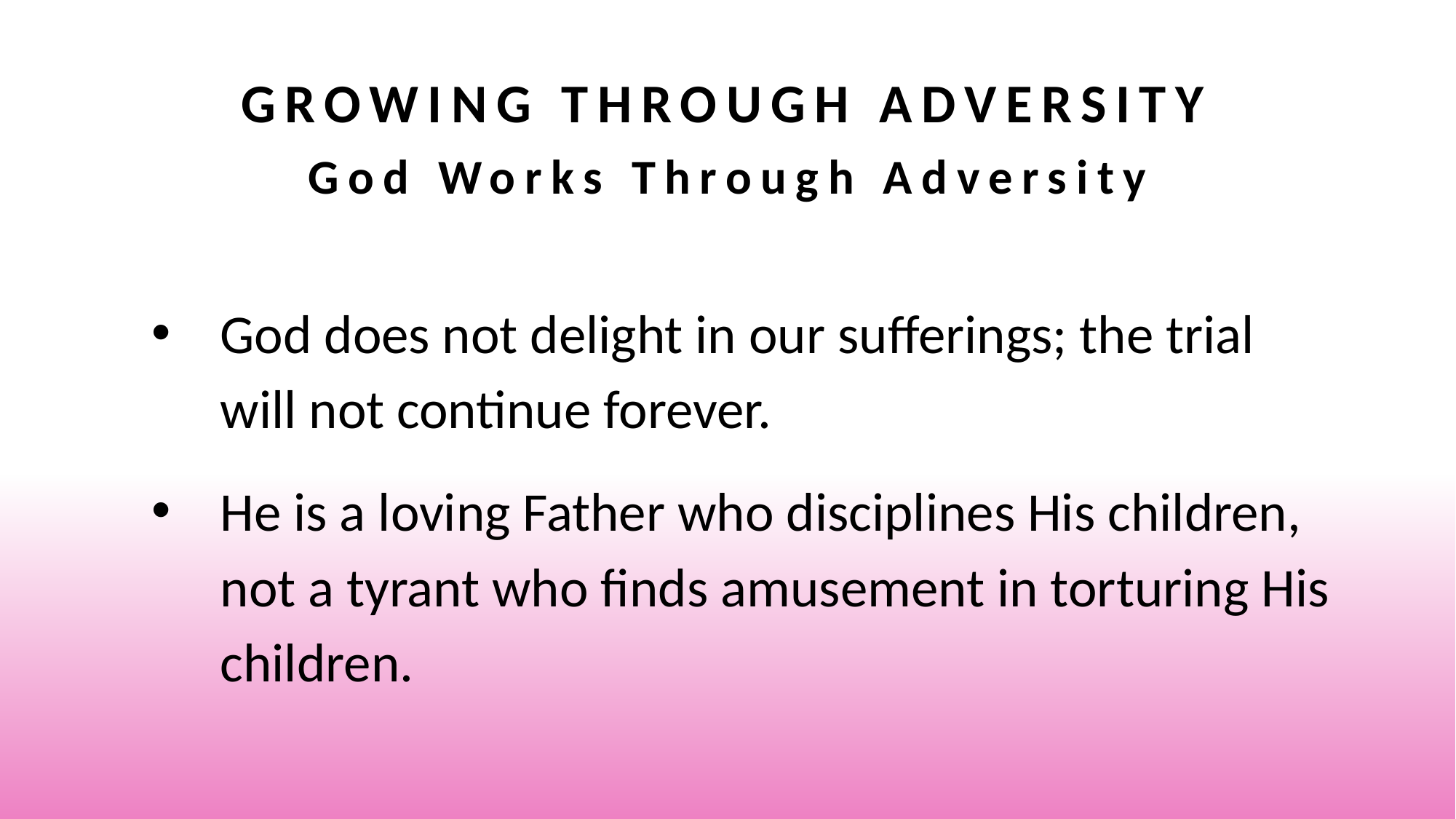

# Growing Through Adversity God Works Through Adversity
God does not delight in our sufferings; the trial will not continue forever.
He is a loving Father who disciplines His children, not a tyrant who finds amusement in torturing His children.